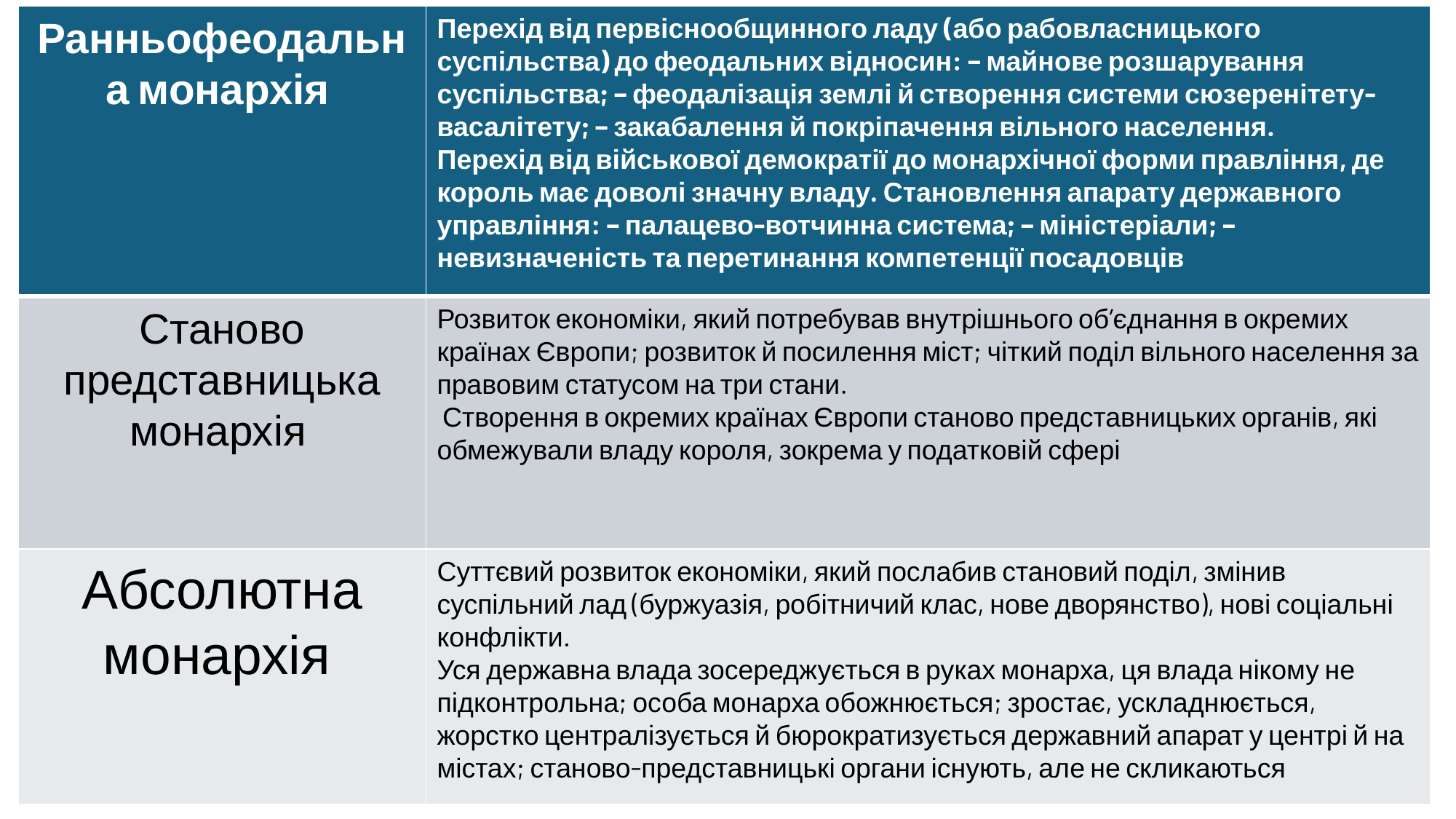

| Ранньофеодальна монархія | Перехід від первіснообщинного ладу (або рабовласницького суспільства) до феодальних відносин: − майнове розшарування суспільства; − феодалізація землі й створення системи сюзеренітету-васалітету; − закабалення й покріпачення вільного населення. Перехід від військової демократії до монархічної форми правління, де король має доволі значну владу. Становлення апарату державного управління: − палацево-вотчинна система; − міністеріали; − невизначеність та перетинання компетенції посадовців |
| --- | --- |
| Станово представницька монархія | Розвиток економіки, який потребував внутрішнього об’єднання в окремих країнах Європи; розвиток й посилення міст; чіткий поділ вільного населення за правовим статусом на три стани. Створення в окремих країнах Європи станово представницьких органів, які обмежували владу короля, зокрема у податковій сфері |
| Абсолютна монархія | Суттєвий розвиток економіки, який послабив становий поділ, змінив суспільний лад (буржуазія, робітничий клас, нове дворянство), нові соціальні конфлікти. Уся державна влада зосереджується в руках монарха, ця влада нікому не підконтрольна; особа монарха обожнюється; зростає, ускладнюється, жорстко централізується й бюрократизується державний апарат у центрі й на містах; станово-представницькі органи існують, але не скликаються |